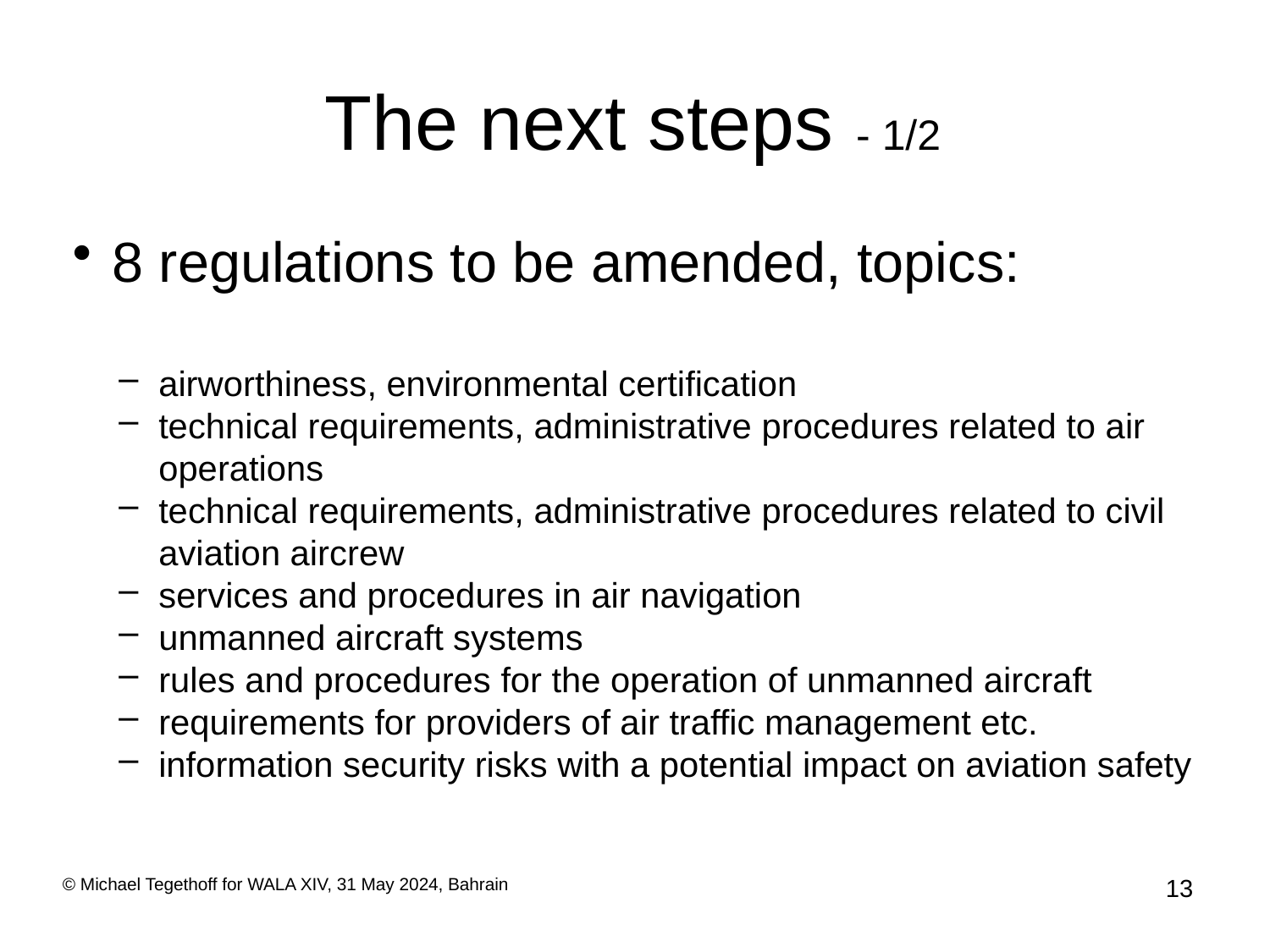

# The next steps - 1/2
8 regulations to be amended, topics:
airworthiness, environmental certification
technical requirements, administrative procedures related to air operations
technical requirements, administrative procedures related to civil aviation aircrew
services and procedures in air navigation
unmanned aircraft systems
rules and procedures for the operation of unmanned aircraft
requirements for providers of air traffic management etc.
information security risks with a potential impact on aviation safety

© Michael Tegethoff for WALA XIV, 31 May 2024, Bahrain

13